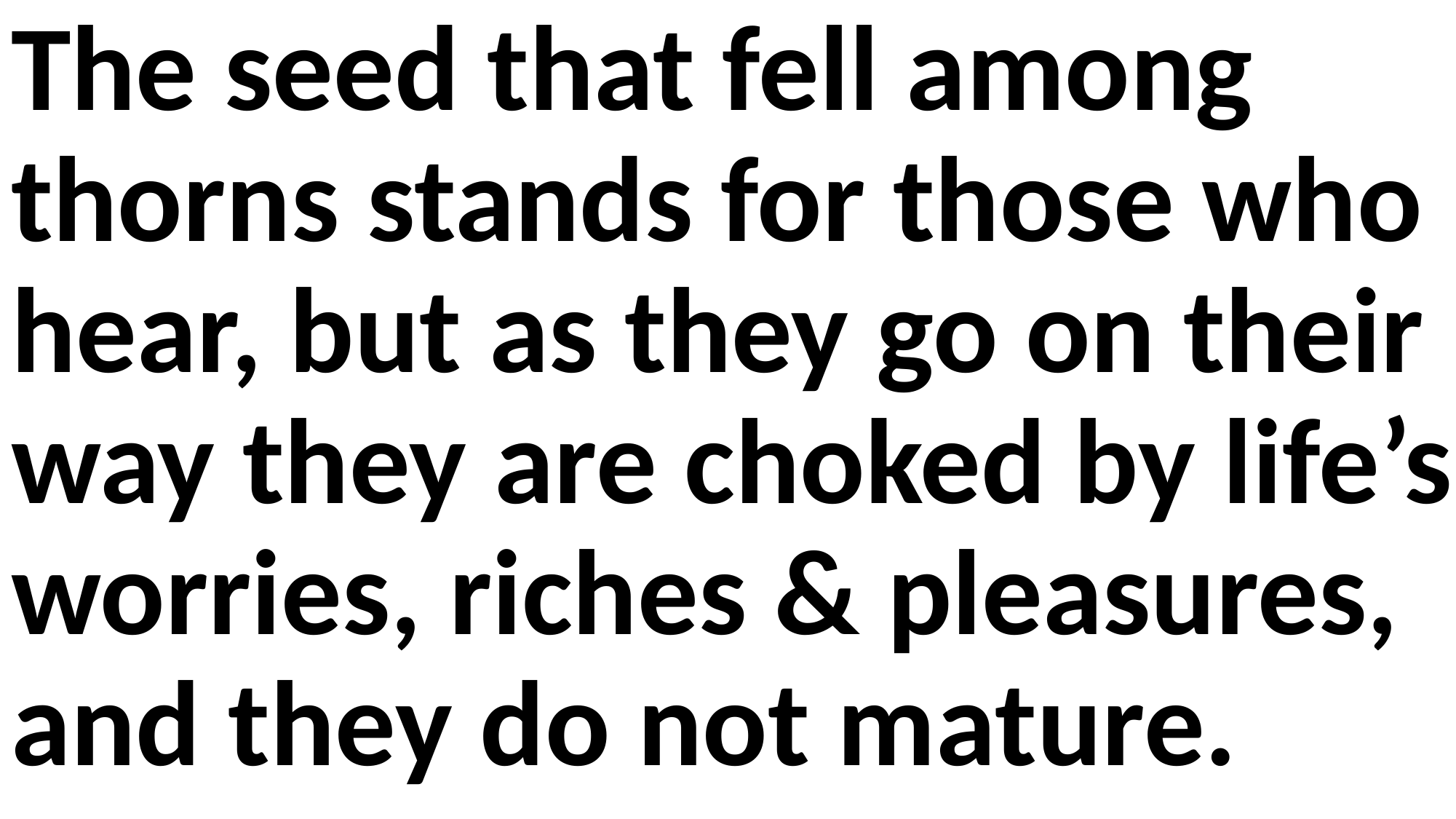

The seed that fell among thorns stands for those who hear, but as they go on their way they are choked by life’s worries, riches & pleasures, and they do not mature.